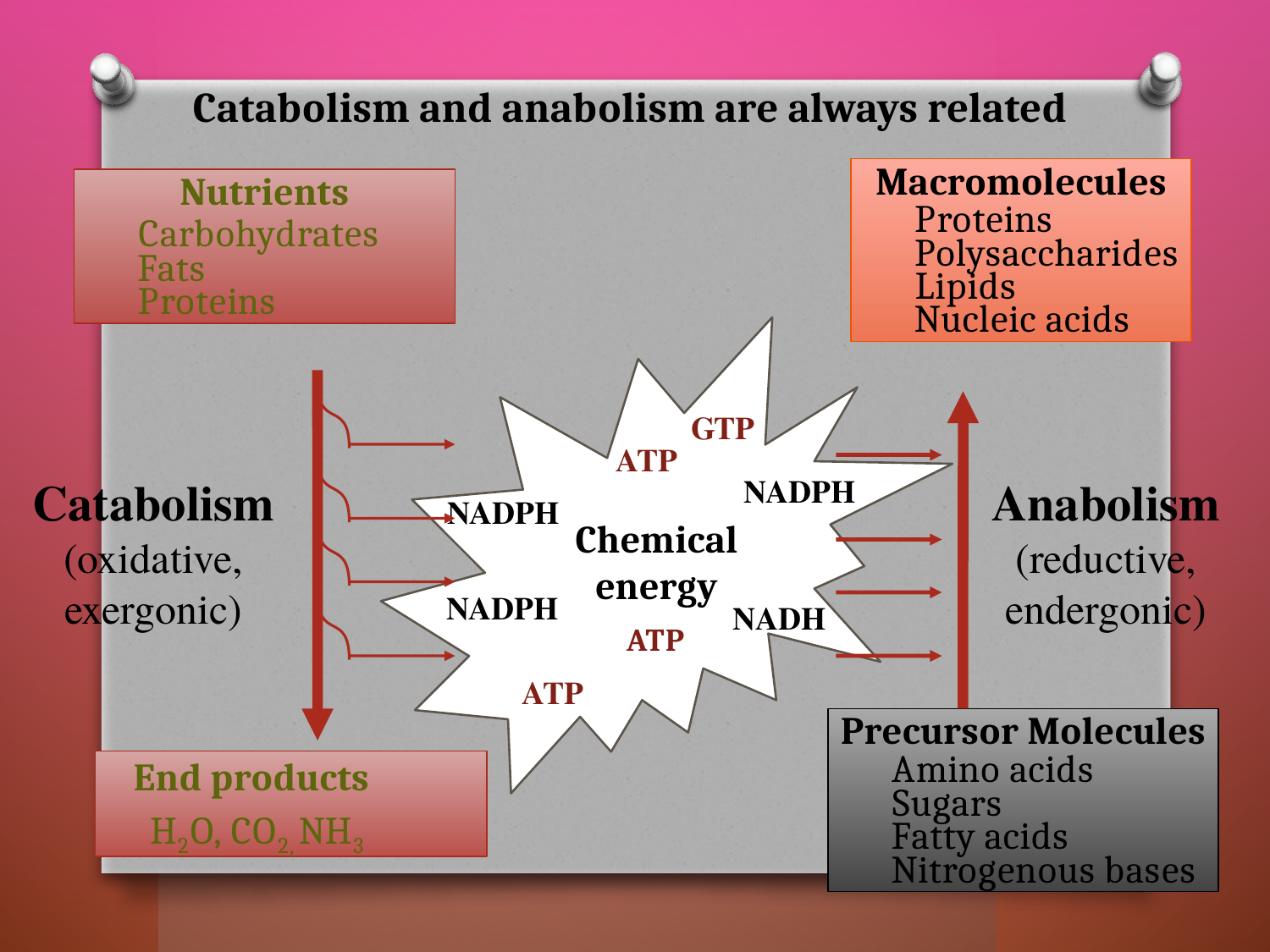

Catabolism and anabolism are always related
Macromolecules
      Proteins
      Polysaccharides
      Lipids
      Nucleic acids
Nutrients
      Carbohydrates
      Fats
      Proteins

GTP
ATP

Catabolism (oxidative, exergonic)
NADPH
Anabolism (reductive, endergonic)
NADPH
Chemical energy

NADPH

NADH

ATP

ATP
Precursor Molecules
      Amino acids
      Sugars
      Fatty acids
      Nitrogenous bases
   End products
     H2O, CO2, NH3